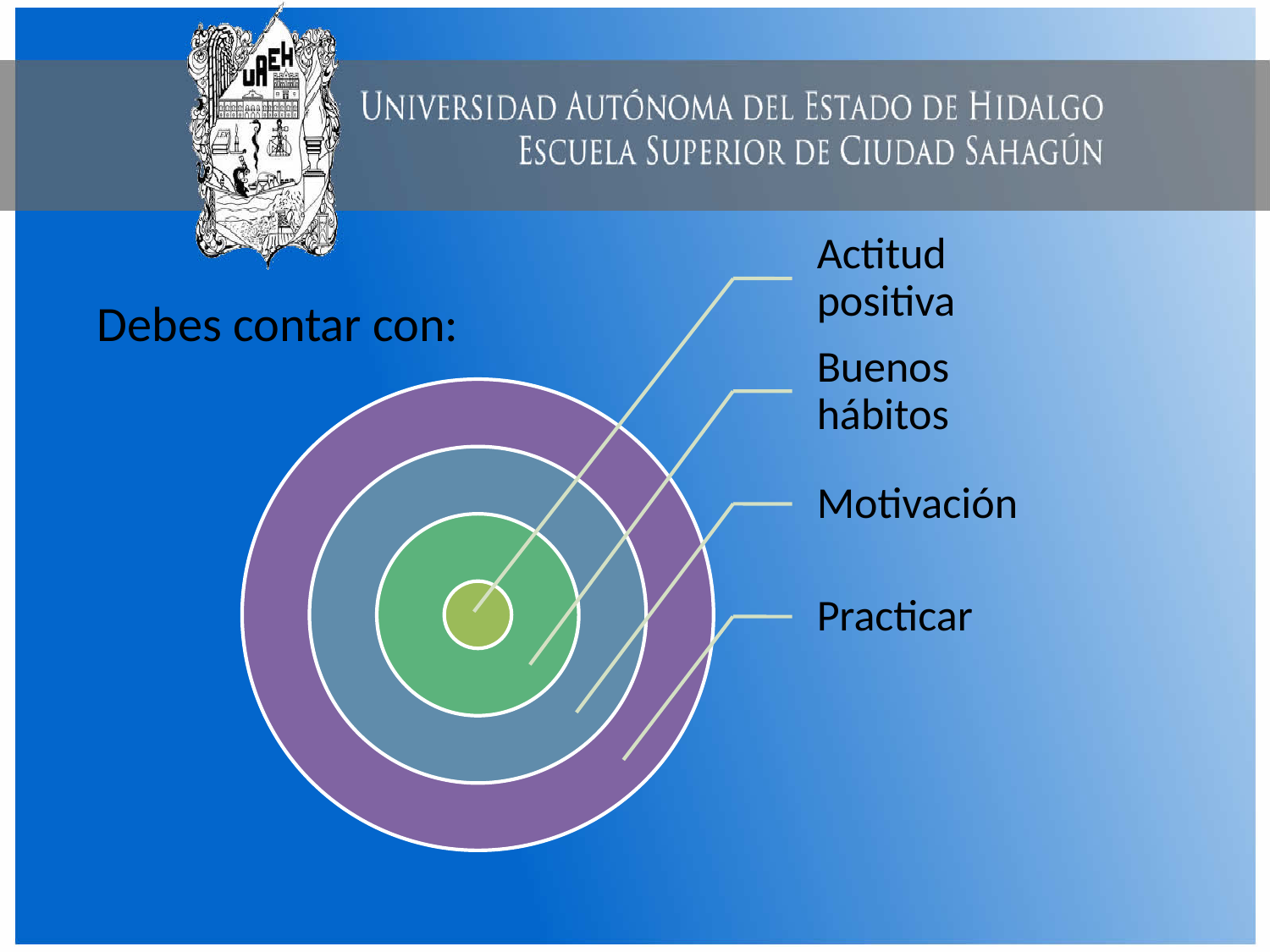

#
Actitud positiva
Buenos hábitos
Motivación
Practicar
Debes contar con: